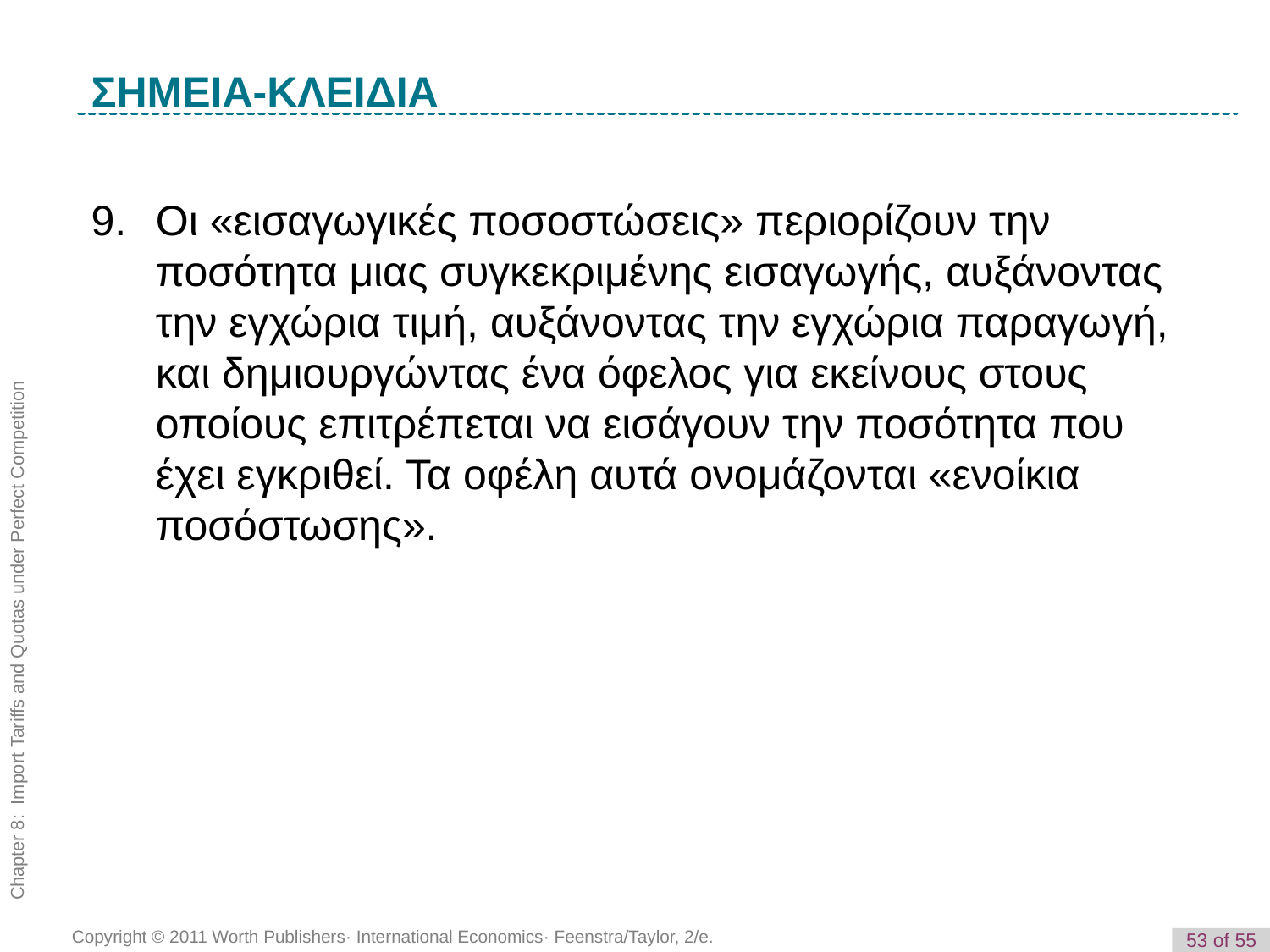

K e y   T e r m
ΣΗΜΕΙΑ-ΚΛΕΙΔΙΑ
9. 	Οι «εισαγωγικές ποσοστώσεις» περιορίζουν την ποσότητα μιας συγκεκριμένης εισαγωγής, αυξάνοντας την εγχώρια τιμή, αυξάνοντας την εγχώρια παραγωγή, και δημιουργώντας ένα όφελος για εκείνους στους οποίους επιτρέπεται να εισάγουν την ποσότητα που έχει εγκριθεί. Τα οφέλη αυτά ονομάζονται «ενοίκια ποσόστωσης».